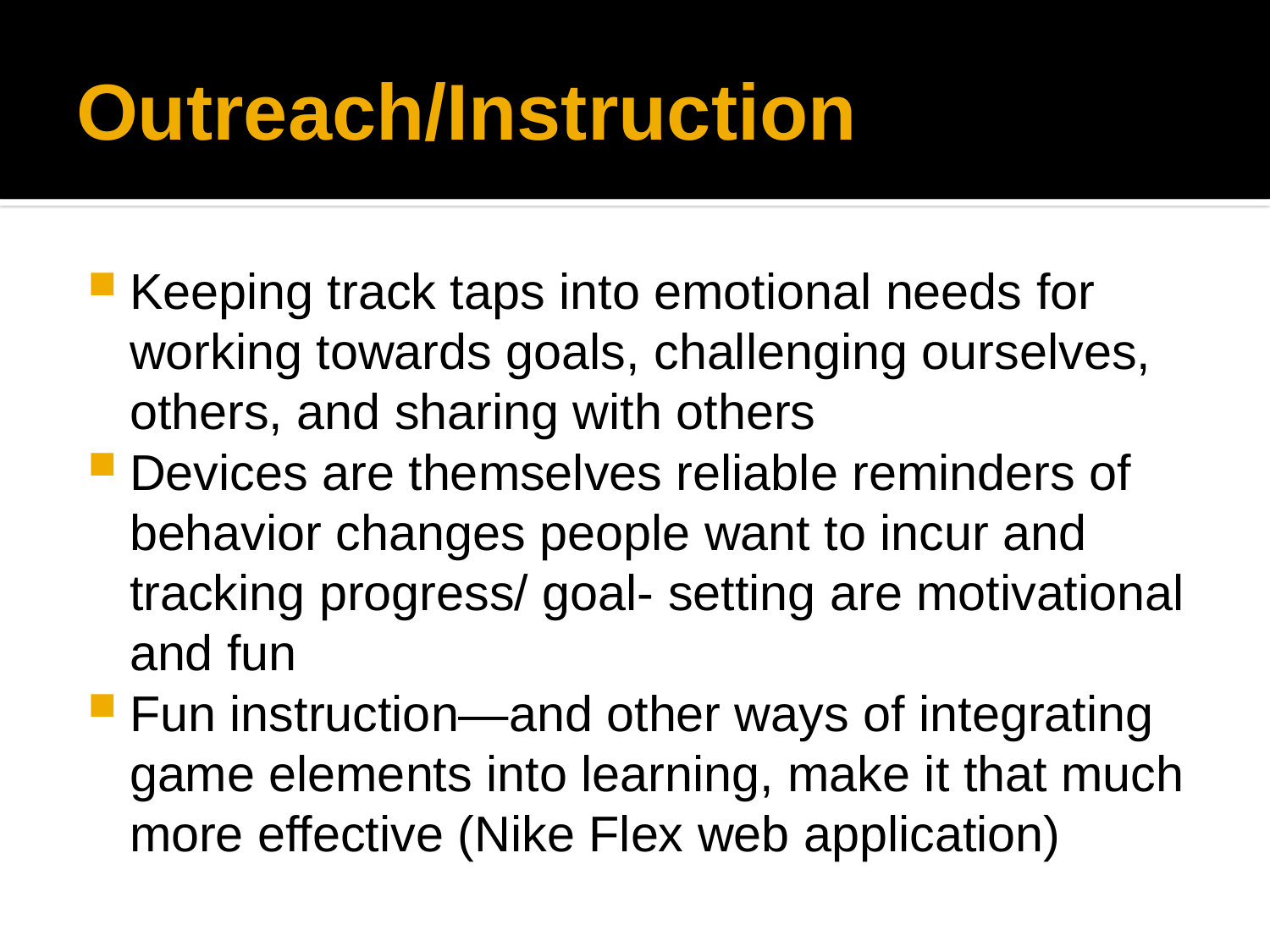

# Outreach/Instruction
Keeping track taps into emotional needs for working towards goals, challenging ourselves, others, and sharing with others
Devices are themselves reliable reminders of behavior changes people want to incur and tracking progress/ goal- setting are motivational and fun
Fun instruction—and other ways of integrating game elements into learning, make it that much more effective (Nike Flex web application)